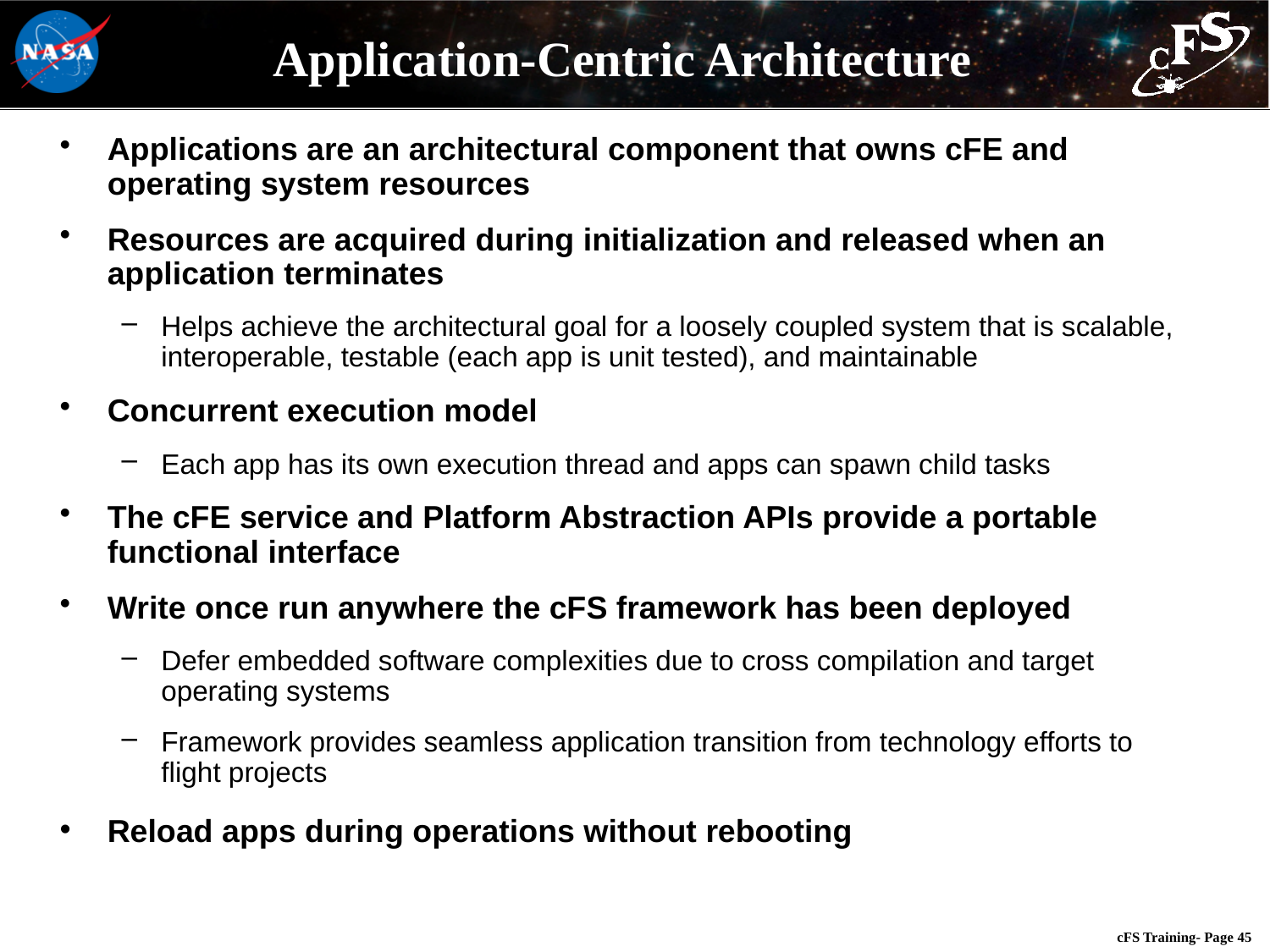

# Application-Centric Architecture
Applications are an architectural component that owns cFE and operating system resources
Resources are acquired during initialization and released when an application terminates
Helps achieve the architectural goal for a loosely coupled system that is scalable, interoperable, testable (each app is unit tested), and maintainable
Concurrent execution model
Each app has its own execution thread and apps can spawn child tasks
The cFE service and Platform Abstraction APIs provide a portable functional interface
Write once run anywhere the cFS framework has been deployed
Defer embedded software complexities due to cross compilation and target operating systems
Framework provides seamless application transition from technology efforts to flight projects
Reload apps during operations without rebooting